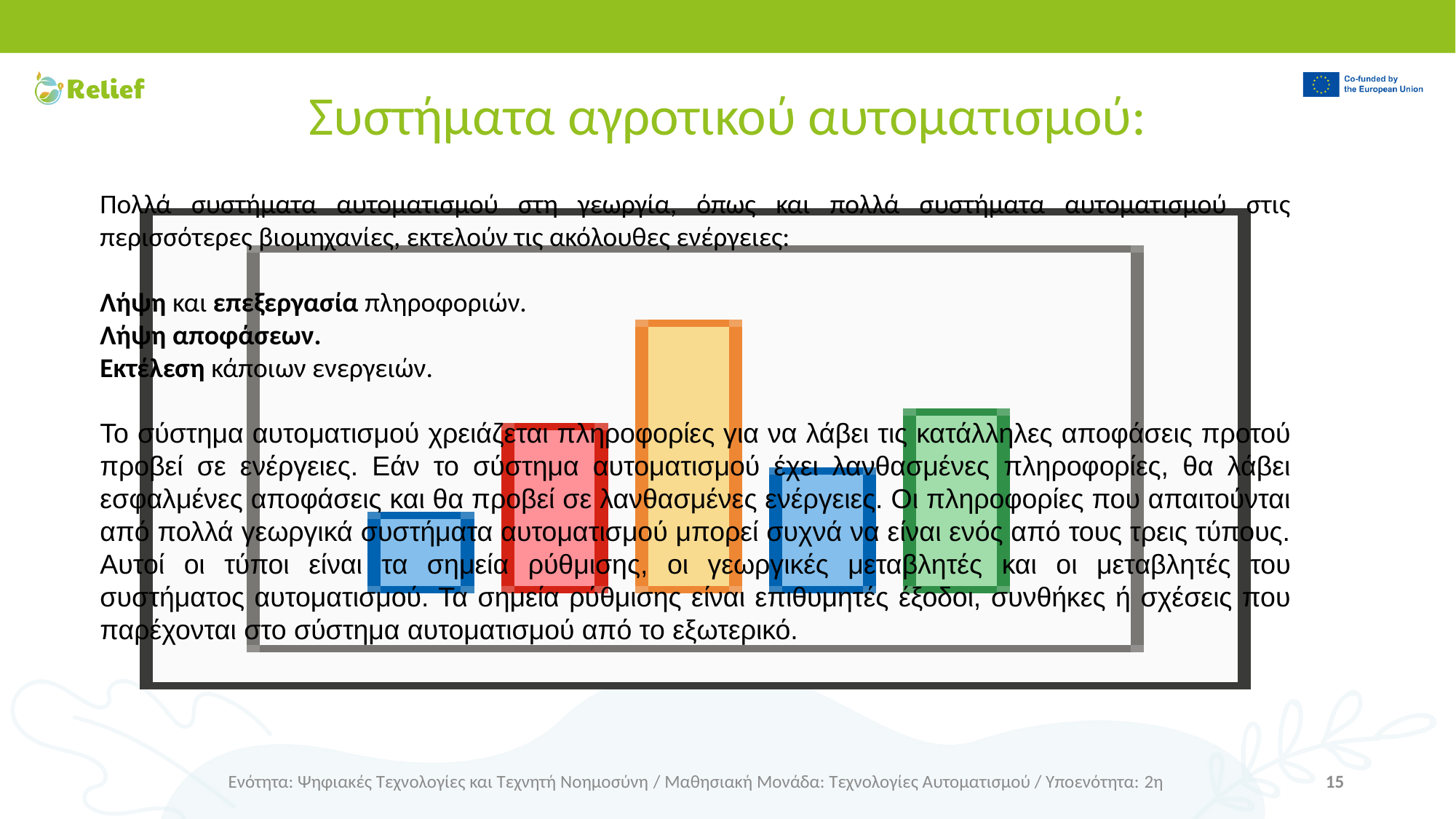

# Συστήματα αγροτικού αυτοματισμού:
Πολλά συστήματα αυτοματισμού στη γεωργία, όπως και πολλά συστήματα αυτοματισμού στις περισσότερες βιομηχανίες, εκτελούν τις ακόλουθες ενέργειες:

Λήψη και επεξεργασία πληροφοριών.
Λήψη αποφάσεων.
Εκτέλεση κάποιων ενεργειών.

Το σύστημα αυτοματισμού χρειάζεται πληροφορίες για να λάβει τις κατάλληλες αποφάσεις προτού προβεί σε ενέργειες. Εάν το σύστημα αυτοματισμού έχει λανθασμένες πληροφορίες, θα λάβει εσφαλμένες αποφάσεις και θα προβεί σε λανθασμένες ενέργειες. Οι πληροφορίες που απαιτούνται από πολλά γεωργικά συστήματα αυτοματισμού μπορεί συχνά να είναι ενός από τους τρεις τύπους. Αυτοί οι τύποι είναι τα σημεία ρύθμισης, οι γεωργικές μεταβλητές και οι μεταβλητές του συστήματος αυτοματισμού. Τα σημεία ρύθμισης είναι επιθυμητές έξοδοι, συνθήκες ή σχέσεις που παρέχονται στο σύστημα αυτοματισμού από το εξωτερικό.
Ενότητα: Ψηφιακές Τεχνολογίες και Τεχνητή Νοημοσύνη / Μαθησιακή Μονάδα: Τεχνολογίες Αυτοματισμού / Υποενότητα: 2η
15